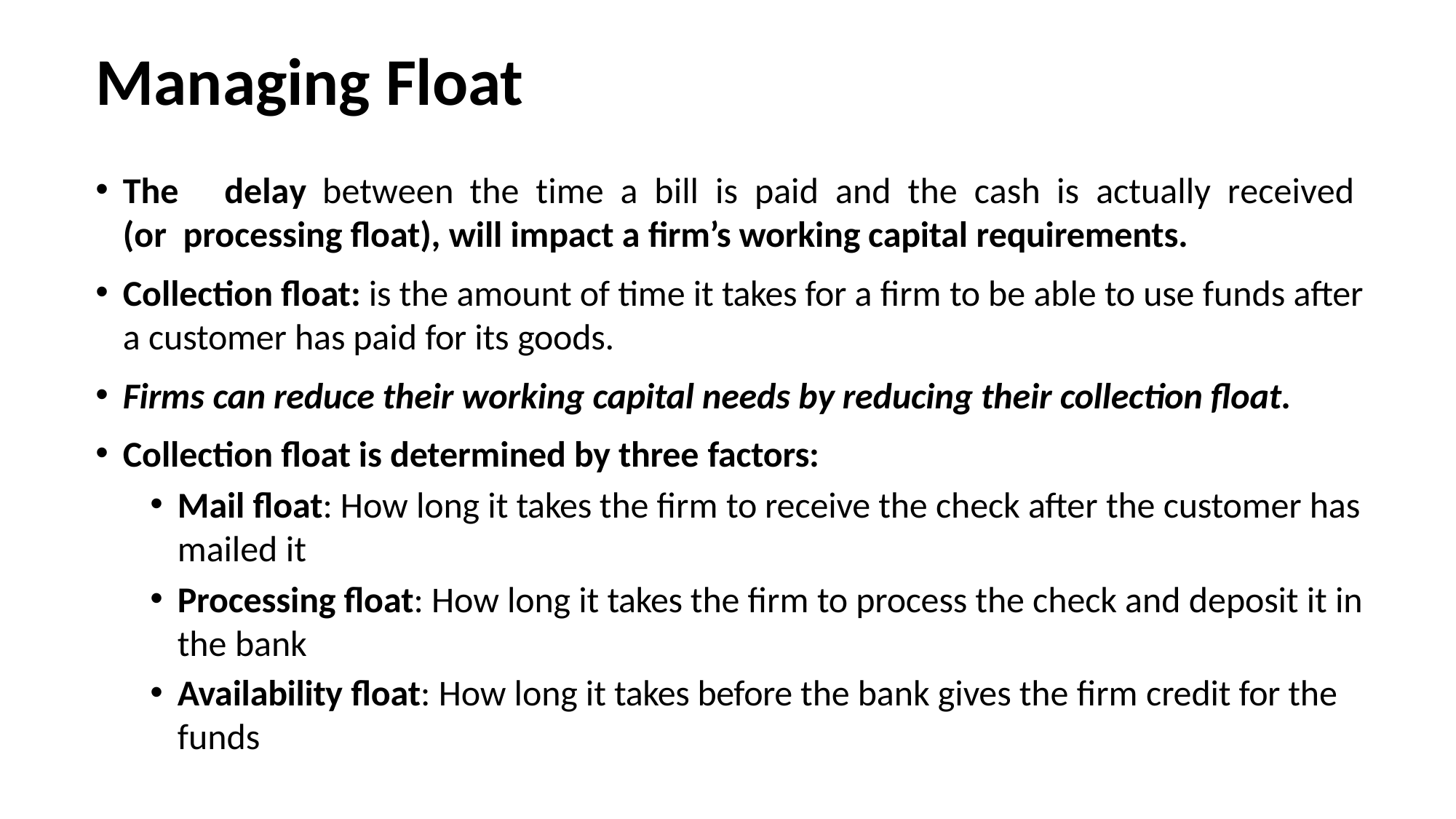

# Managing Float
The	delay	between	the	time	a	bill	is	paid	and	the	cash	is	actually	received	(or  processing float), will impact a firm’s working capital requirements.
Collection float: is the amount of time it takes for a firm to be able to use funds after  a customer has paid for its goods.
Firms can reduce their working capital needs by reducing their collection float.
Collection float is determined by three factors:
Mail float: How long it takes the firm to receive the check after the customer has  mailed it
Processing float: How long it takes the firm to process the check and deposit it in  the bank
Availability float: How long it takes before the bank gives the firm credit for the  funds